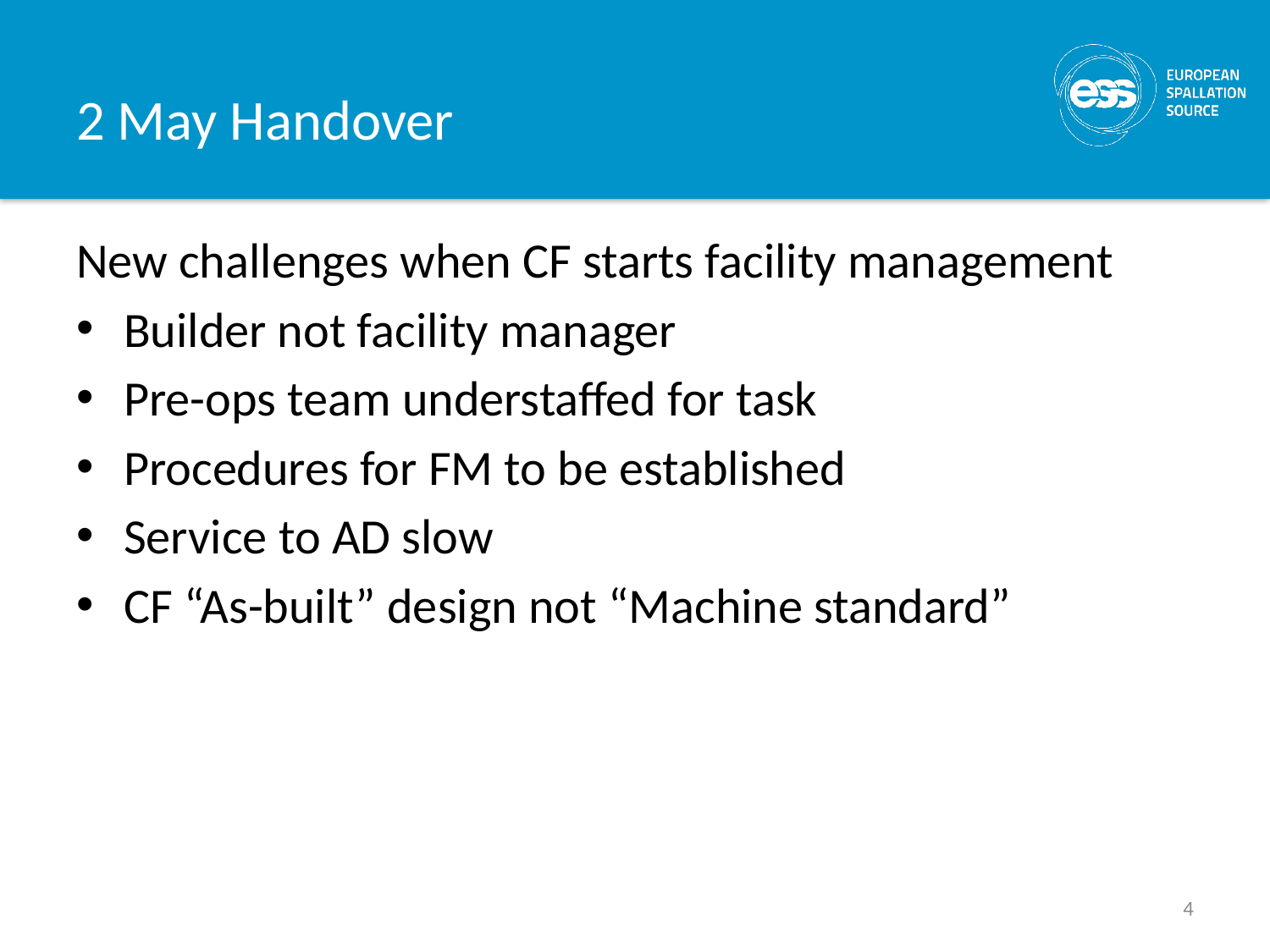

# 2 May Handover
New challenges when CF starts facility management
Builder not facility manager
Pre-ops team understaffed for task
Procedures for FM to be established
Service to AD slow
CF “As-built” design not “Machine standard”
4